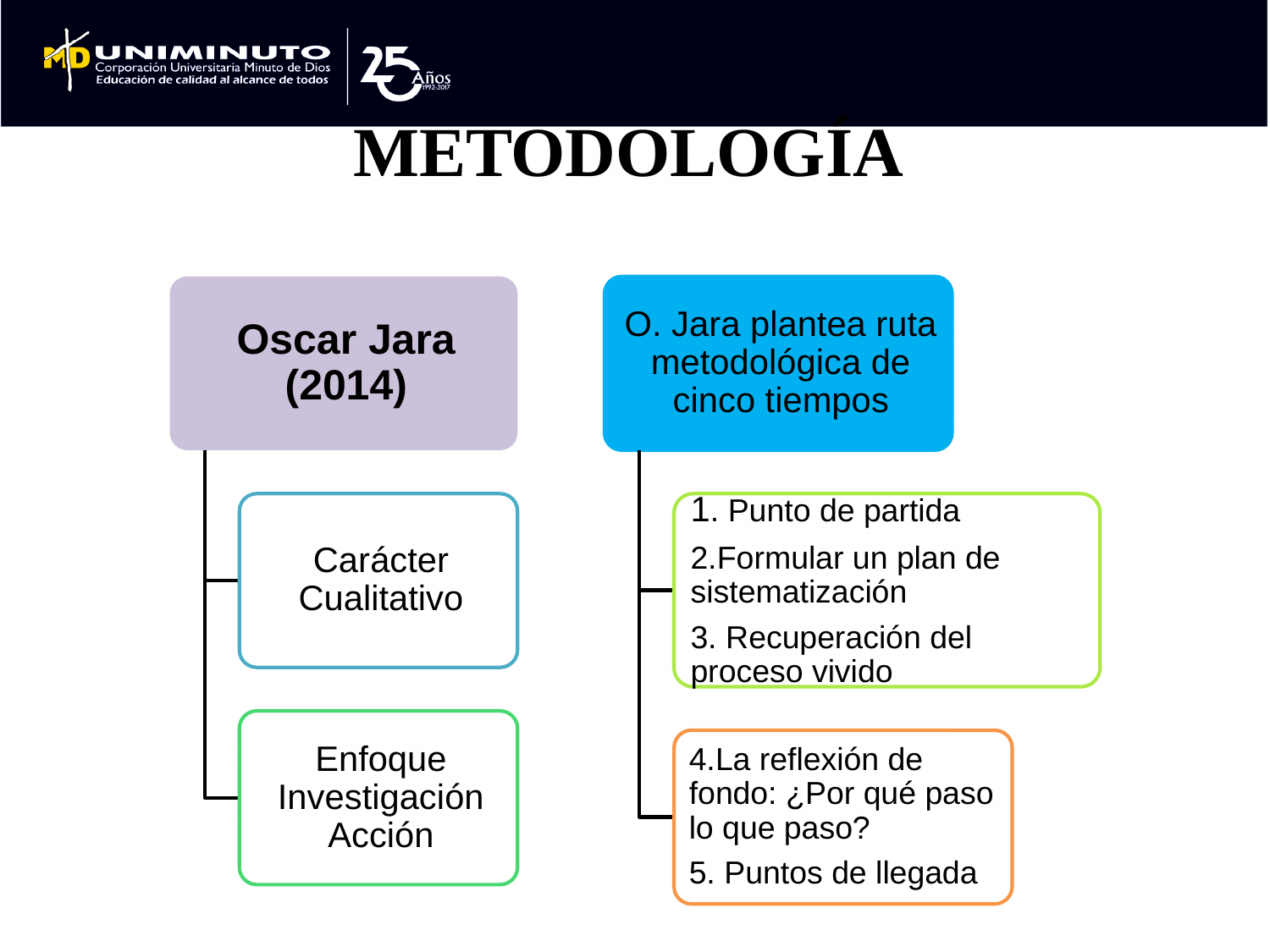

# METODOLOGÍA
Oscar Jara (2014)
Carácter Cualitativo
Enfoque Investigación Acción
O. Jara plantea ruta metodológica de cinco tiempos
1. Punto de partida
2.Formular un plan de sistematización
3. Recuperación del proceso vivido
4.La reflexión de fondo: ¿Por qué paso lo que paso?
5. Puntos de llegada